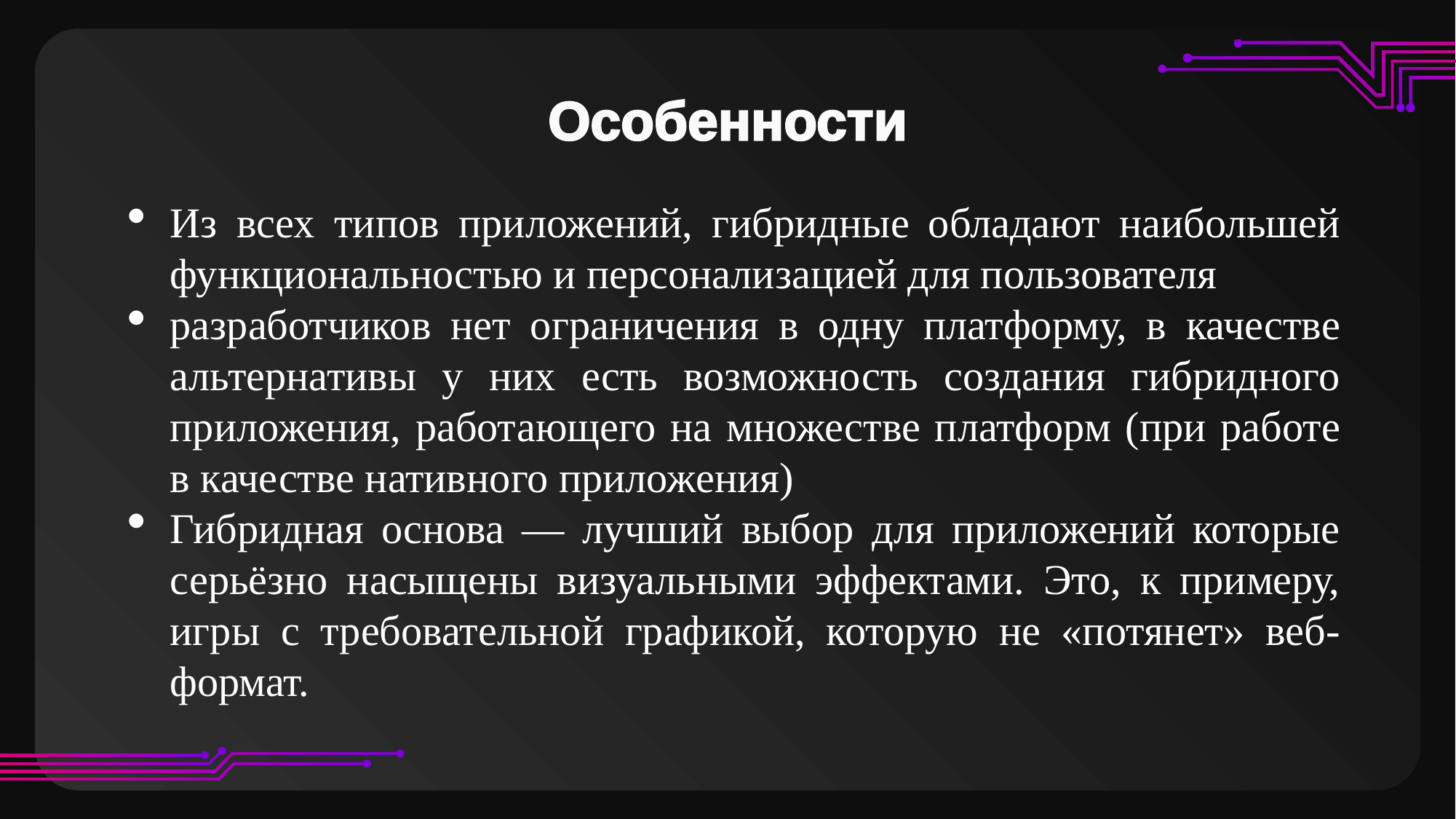

# Особенности
Из всех типов приложений, гибридные обладают наибольшей функциональностью и персонализацией для пользователя
разработчиков нет ограничения в одну платформу, в качестве альтернативы у них есть возможность создания гибридного приложения, работающего на множестве платформ (при работе в качестве нативного приложения)
Гибридная основа — лучший выбор для приложений которые серьёзно насыщены визуальными эффектами. Это, к примеру, игры с требовательной графикой, которую не «потянет» веб-формат.